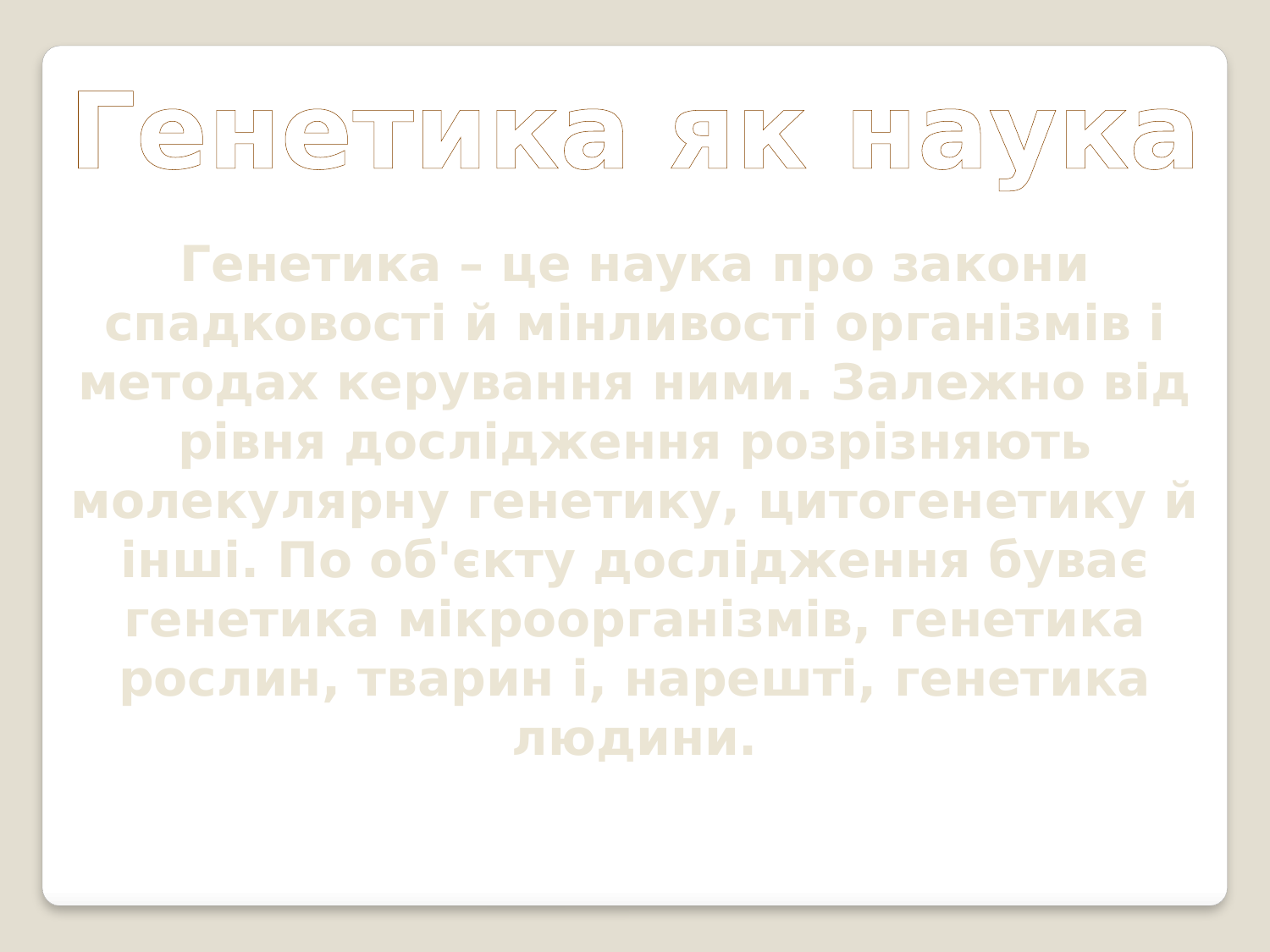

Генетика як наука
Генетика – це наука про закони спадковості й мінливості організмів і методах керування ними. Залежно від рівня дослідження розрізняють молекулярну генетику, цитогенетику й інші. По об'єкту дослідження буває генетика мікроорганізмів, генетика рослин, тварин і, нарешті, генетика людини.